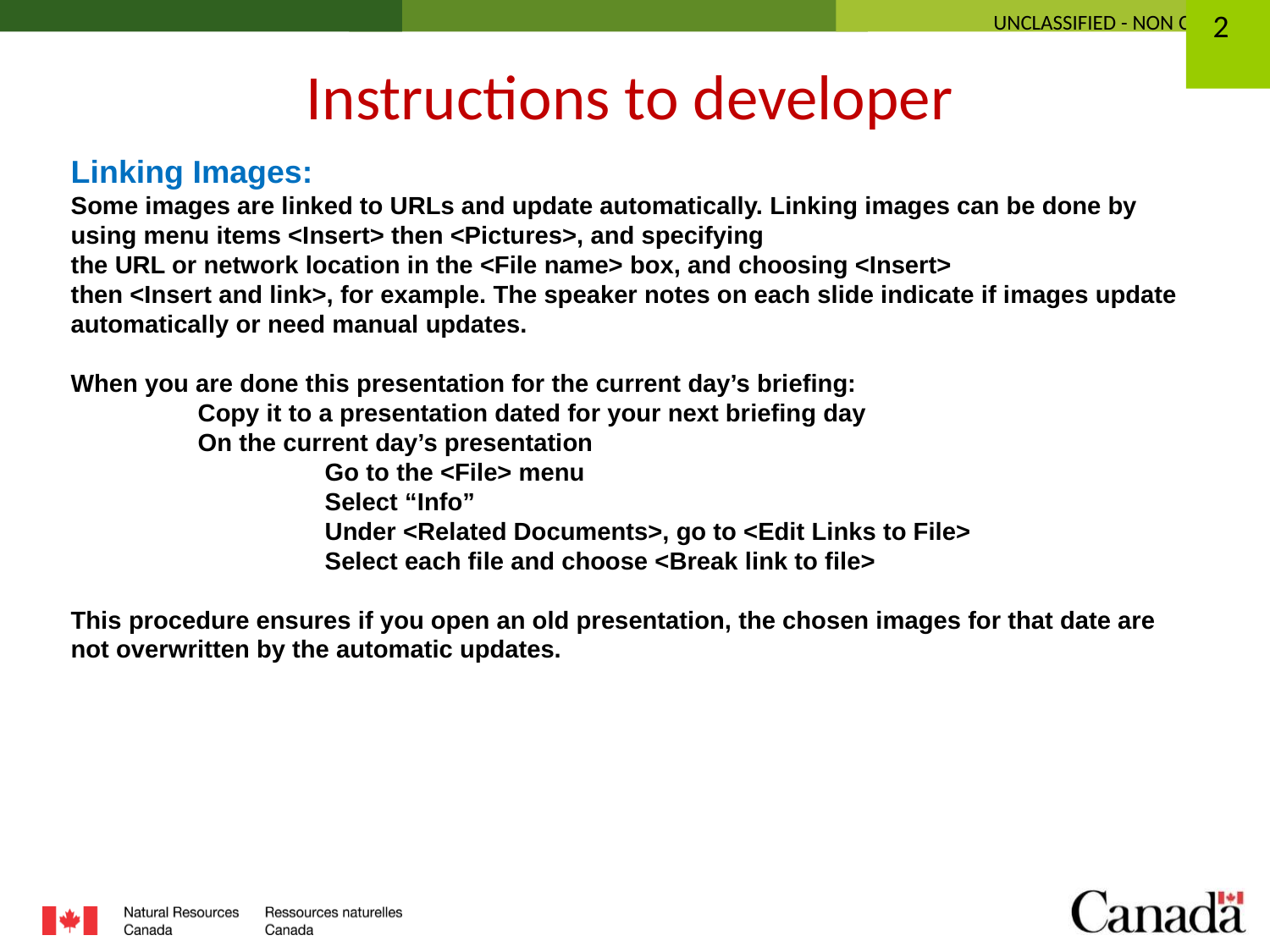

Instructions to developer
Linking Images:
Some images are linked to URLs and update automatically. Linking images can be done by using menu items <Insert> then <Pictures>, and specifying
the URL or network location in the <File name> box, and choosing <Insert>
then <Insert and link>, for example. The speaker notes on each slide indicate if images update automatically or need manual updates.
When you are done this presentation for the current day’s briefing:
	Copy it to a presentation dated for your next briefing day
	On the current day’s presentation
		Go to the <File> menu
		Select “Info”
		Under <Related Documents>, go to <Edit Links to File>
		Select each file and choose <Break link to file>
This procedure ensures if you open an old presentation, the chosen images for that date are not overwritten by the automatic updates.